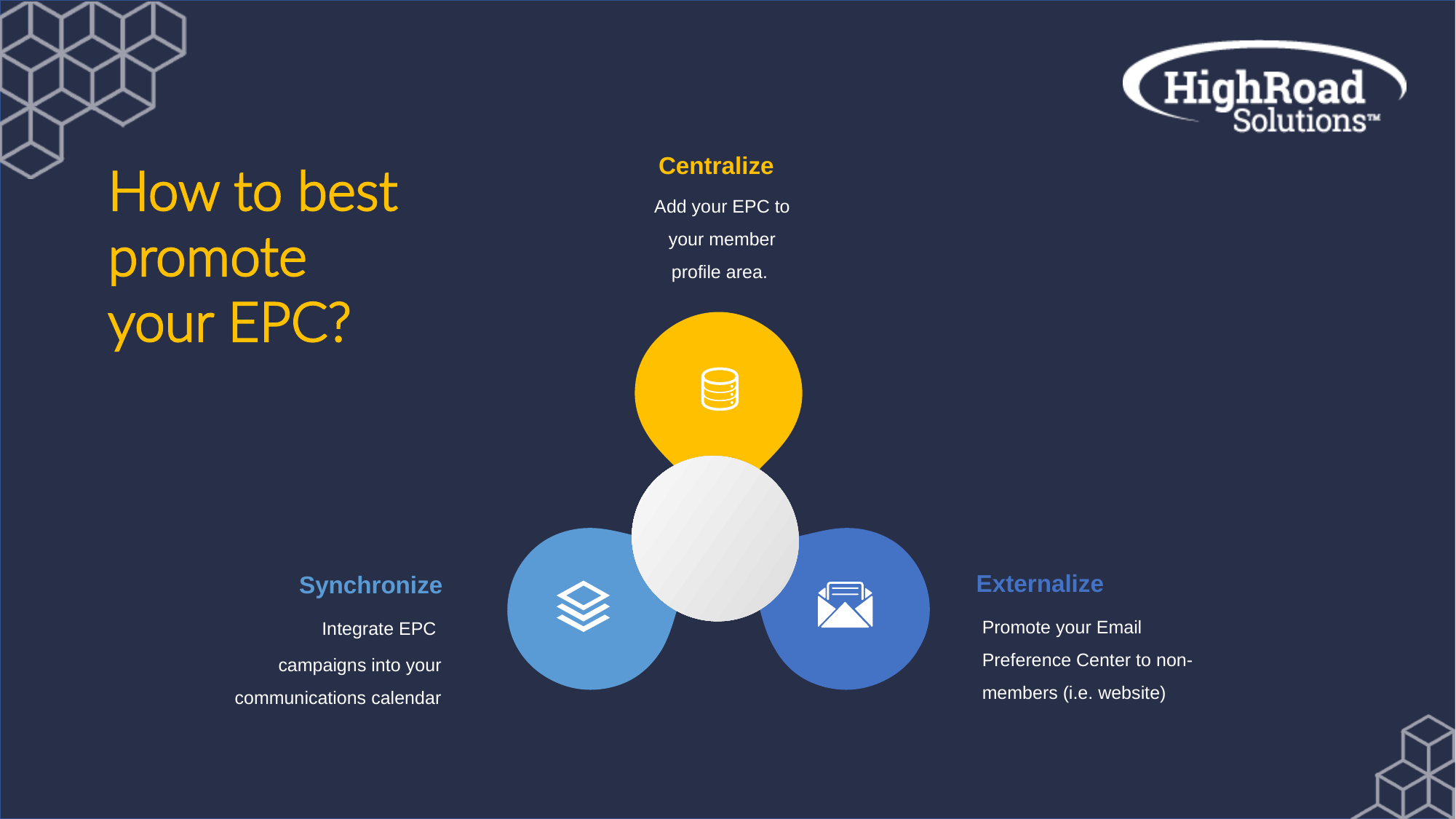

Centralize
How to best promote
your EPC?

Add your EPC to your member profile area.

Externalize
Synchronize

Promote your Email Preference Center to non-members (i.e. website)
Integrate EPC
campaigns into your communications calendar